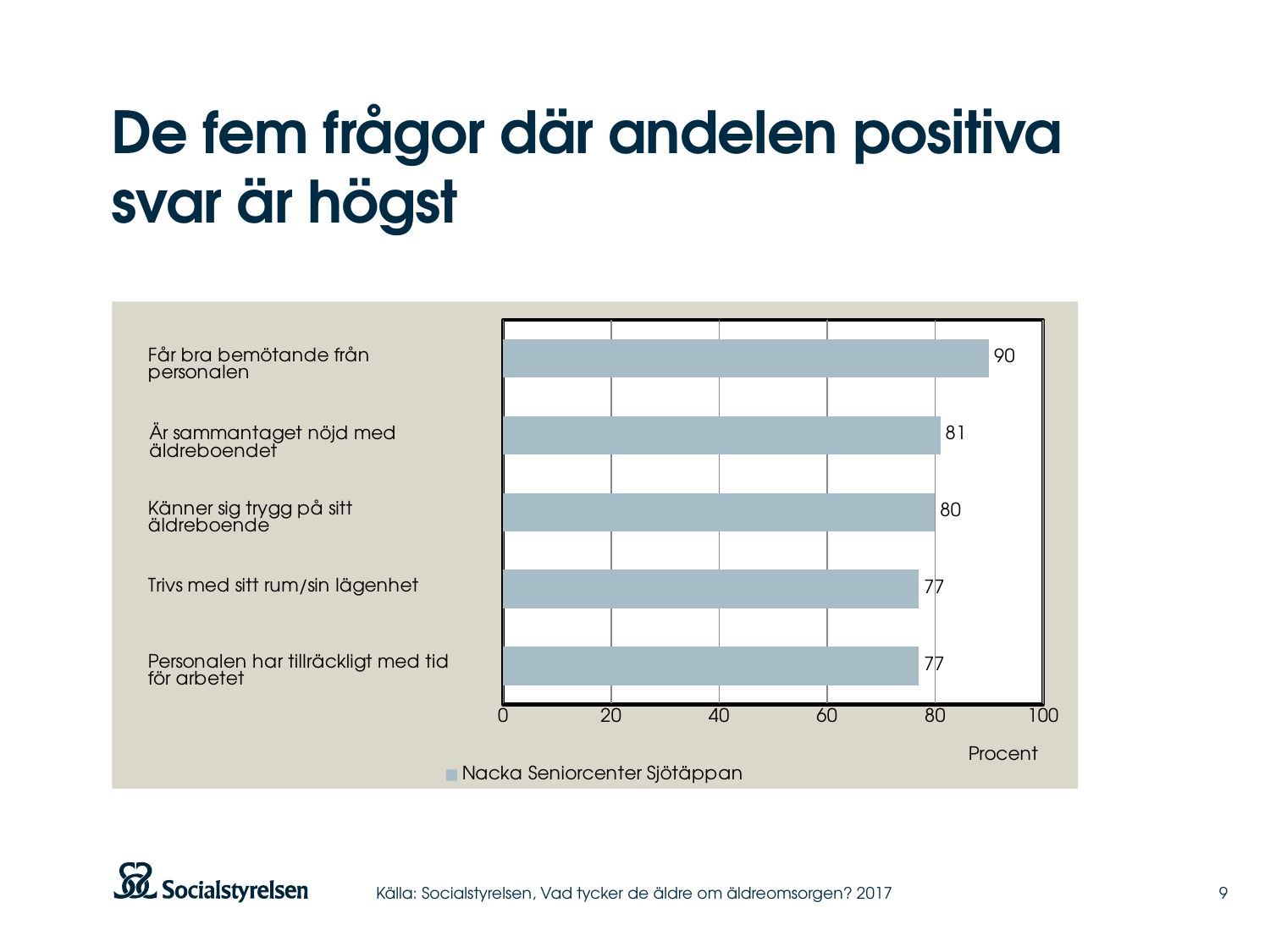

# De fem frågor där andelen positiva svar är högst

### Chart

| Category | Nacka Seniorcenter Sjötäppan |
|---|---|
| Personalen har tillräckligt med tid för arbetet | 77.0 |
| Trivs med sitt rum/sin lägenhet | 77.0 |
| Känner sig trygg på sitt äldreboende | 80.0 |
| Är sammantaget nöjd med äldreboendet | 81.0 |
| Får bra bemötande från personalen | 90.0 |
Källa: Socialstyrelsen, Vad tycker de äldre om äldreomsorgen? 2017
9